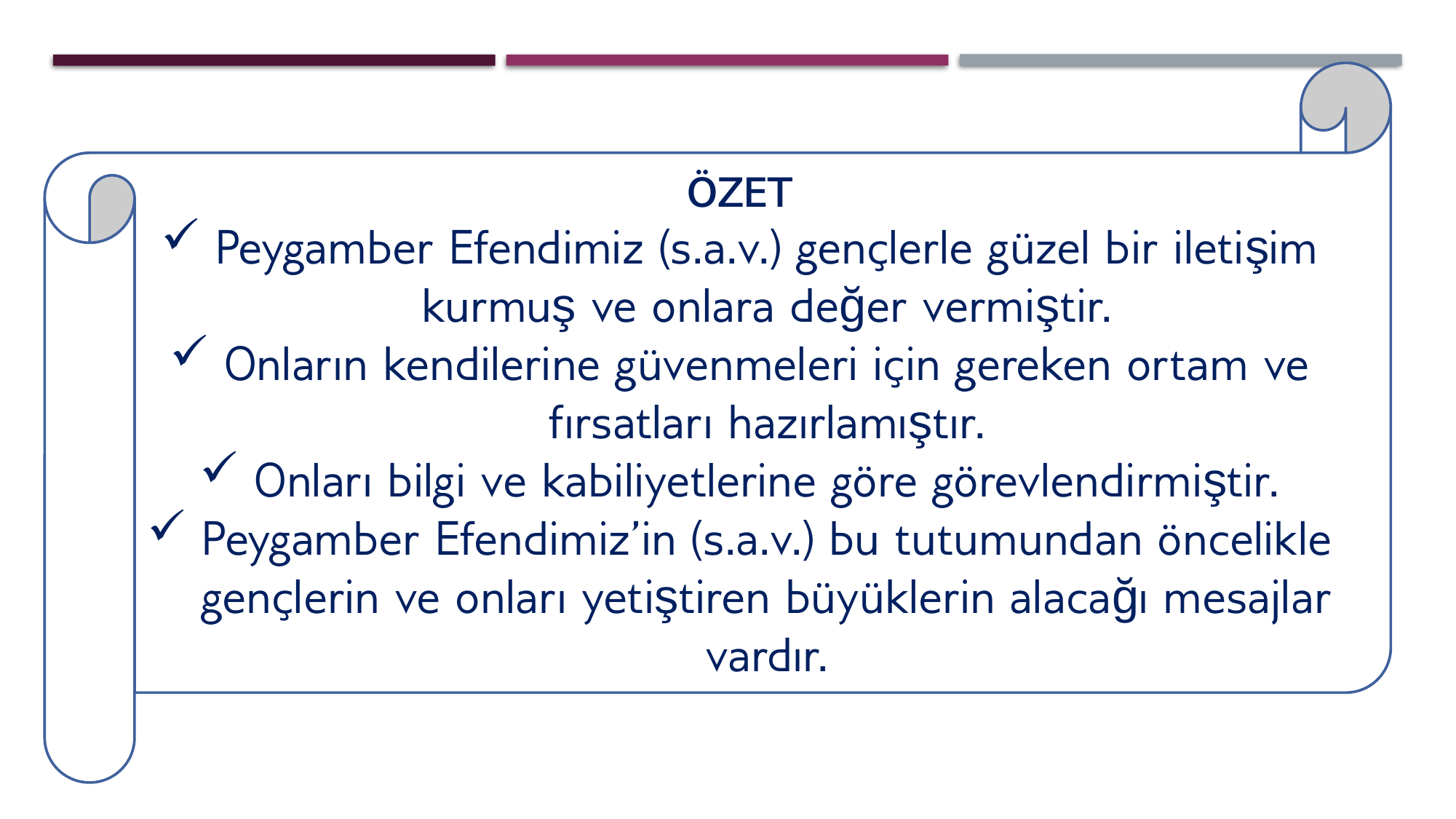

ÖZET
Peygamber Efendimiz (s.a.v.) gençlerle güzel bir iletişim kurmuş ve onlara değer vermiştir.
Onların kendilerine güvenmeleri için gereken ortam ve fırsatları hazırlamıştır.
Onları bilgi ve kabiliyetlerine göre görevlendirmiştir.
Peygamber Efendimiz’in (s.a.v.) bu tutumundan öncelikle gençlerin ve onları yetiştiren büyüklerin alacağı mesajlar vardır.